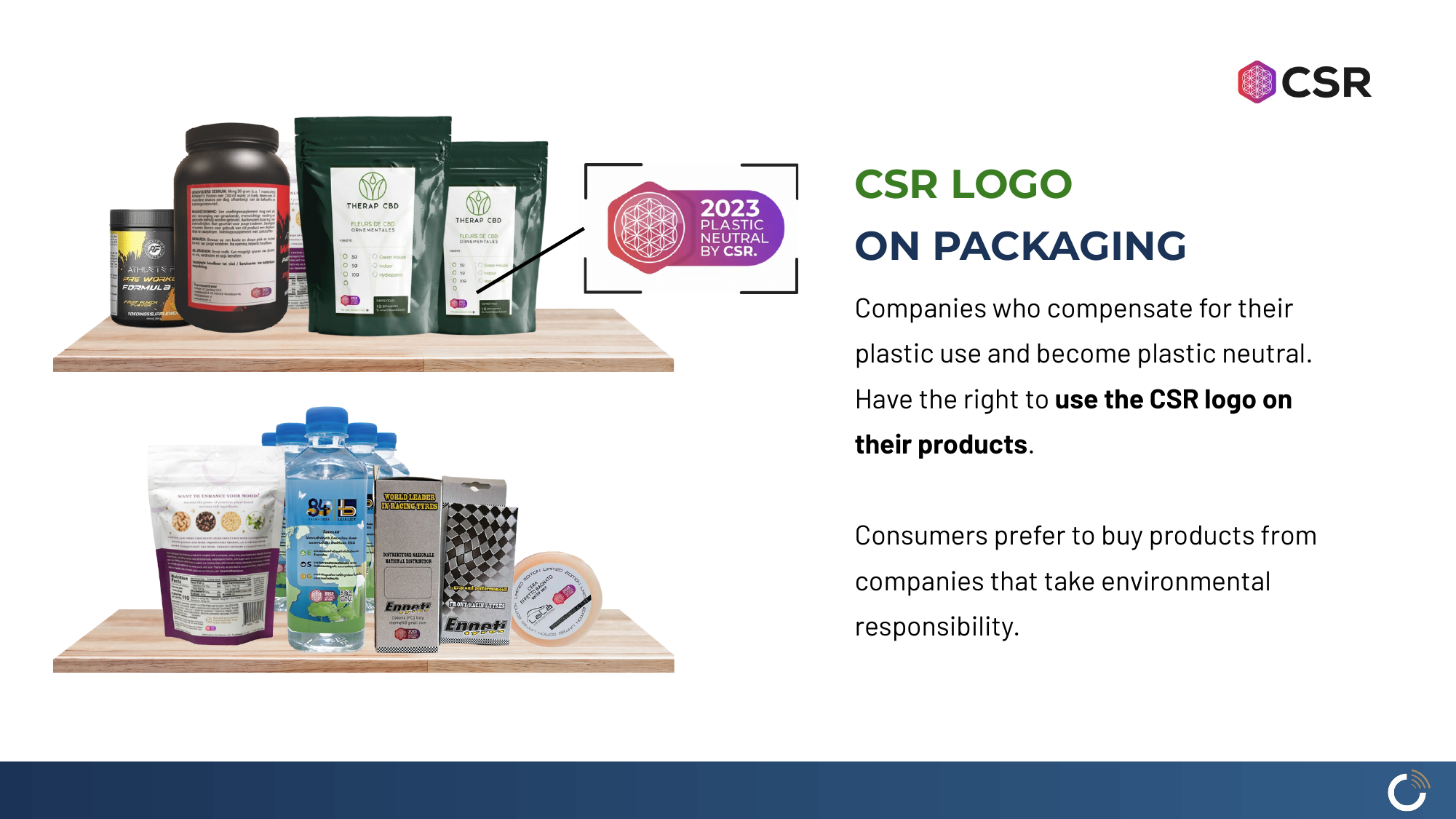

CSR LOGO
ON PACKAGING

Companies who compensate for their plastic use and become plastic neutral.
Have the right to use the CSR logo on their products.

Consumers prefer to buy products from companies that take environmental responsibility.